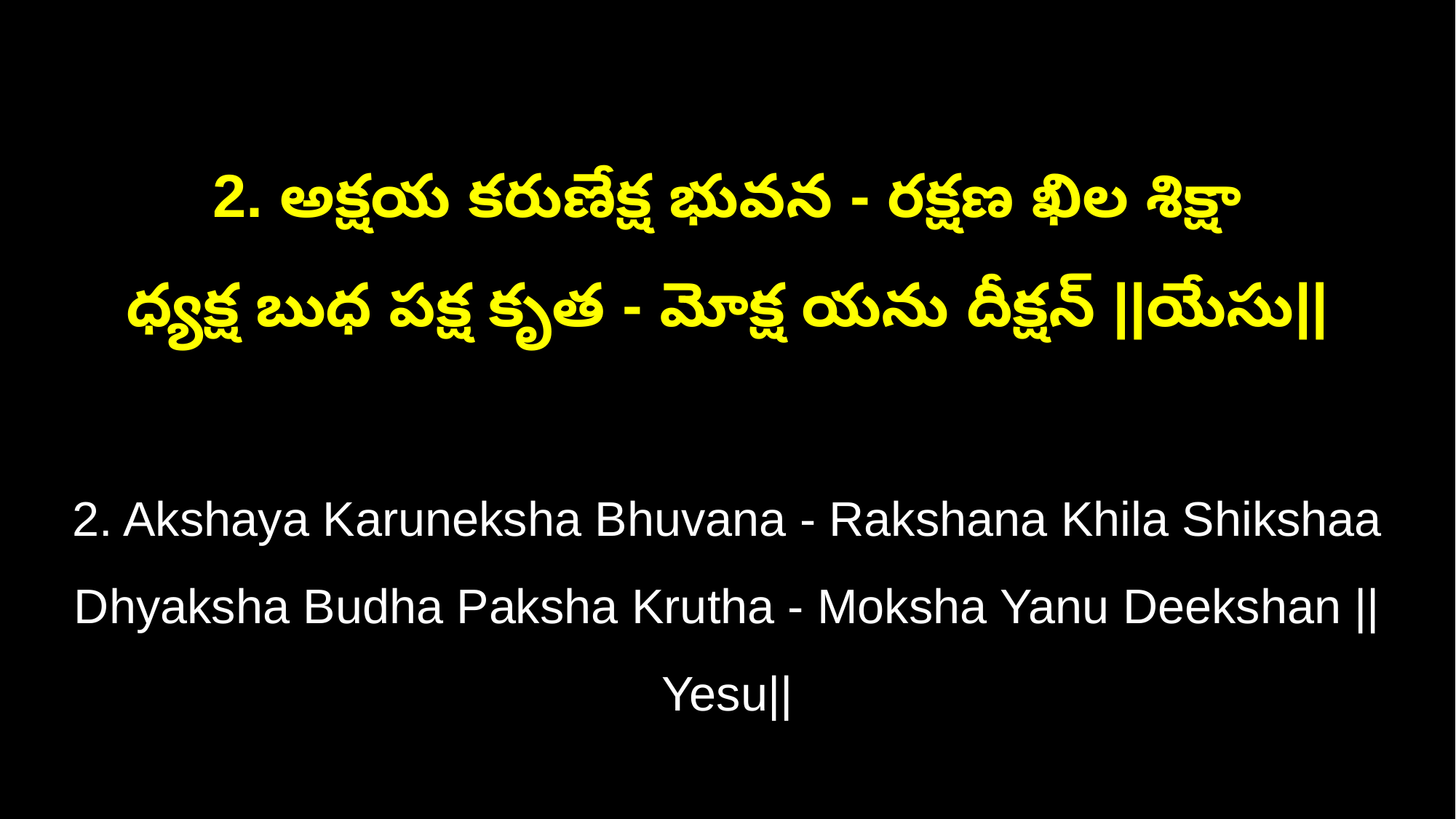

2. అక్షయ కరుణేక్ష భువన - రక్షణ ఖిల శిక్షా
ధ్యక్ష బుధ పక్ష కృత - మోక్ష యను దీక్షన్ ||యేసు||
2. Akshaya Karuneksha Bhuvana - Rakshana Khila Shikshaa
Dhyaksha Budha Paksha Krutha - Moksha Yanu Deekshan ||Yesu||